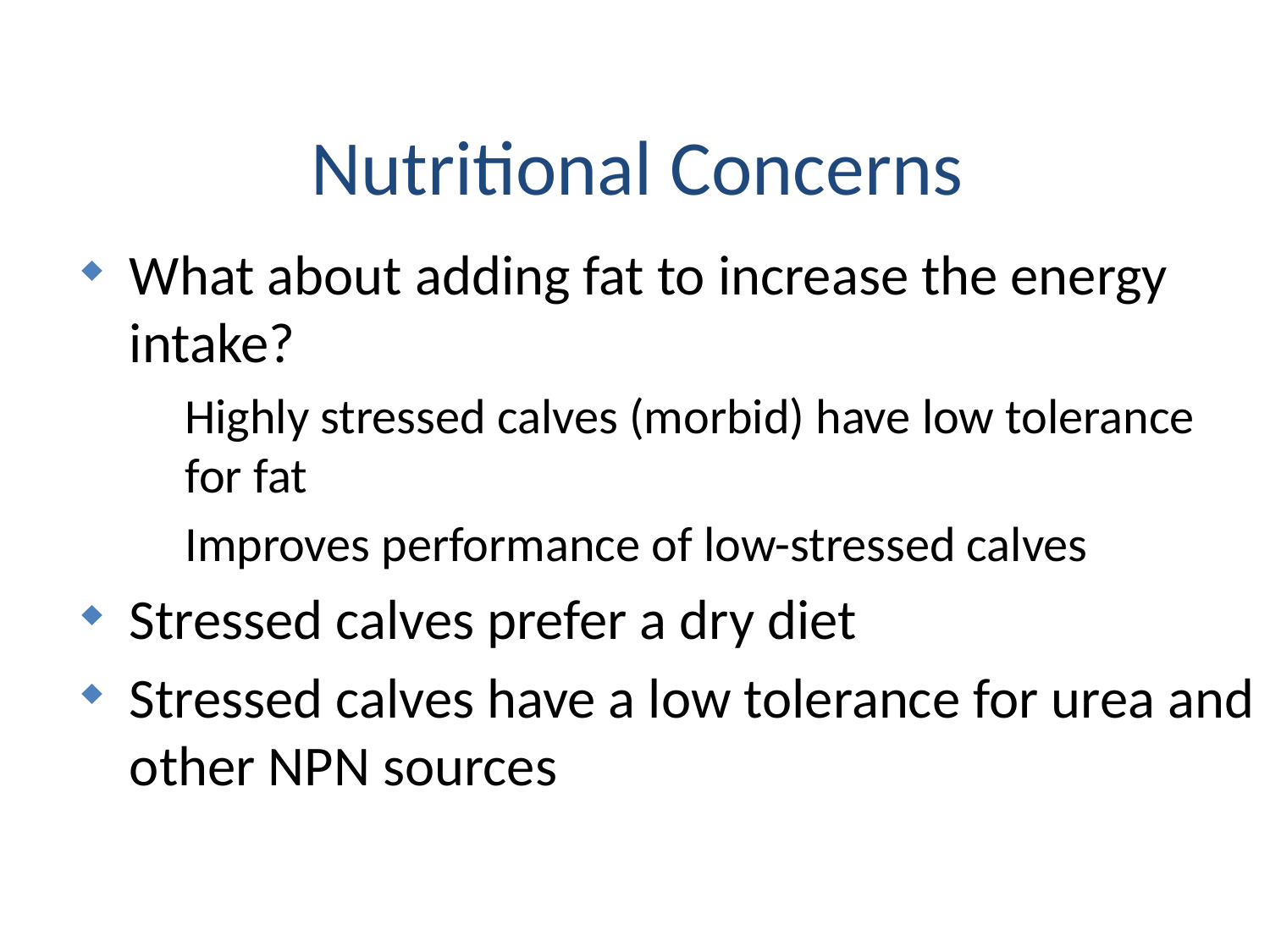

Nutritional Concerns
What about adding fat to increase the energy intake?
Highly stressed calves (morbid) have low tolerance for fat
Improves performance of low-stressed calves
Stressed calves prefer a dry diet
Stressed calves have a low tolerance for urea and other NPN sources